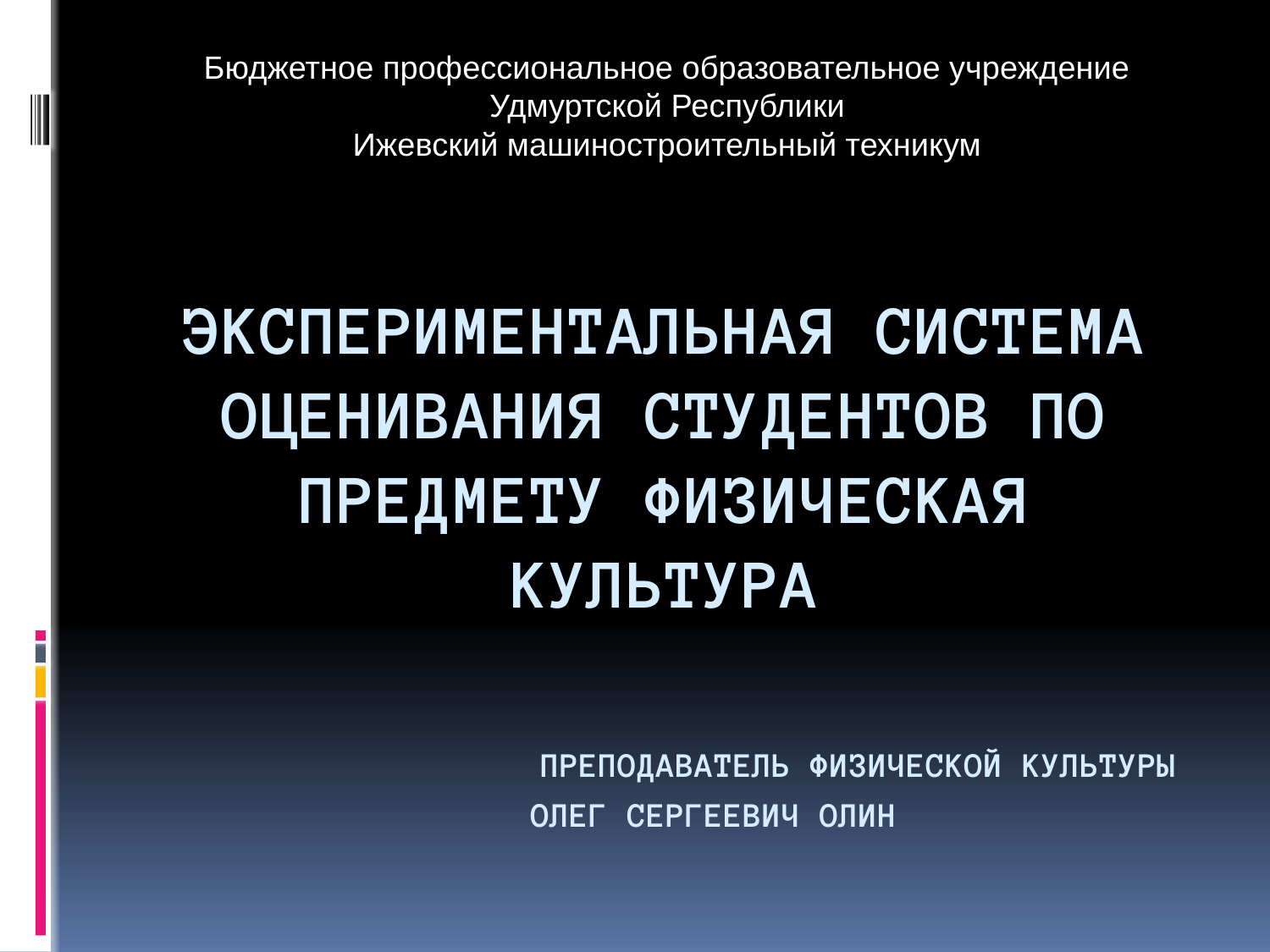

Бюджетное профессиональное образовательное учреждение
Удмуртской Республики
Ижевский машиностроительный техникум
# Экспериментальная система оценивания студентов по предмету физическая культура Преподаватель физической культуры Олег Сергеевич Олин